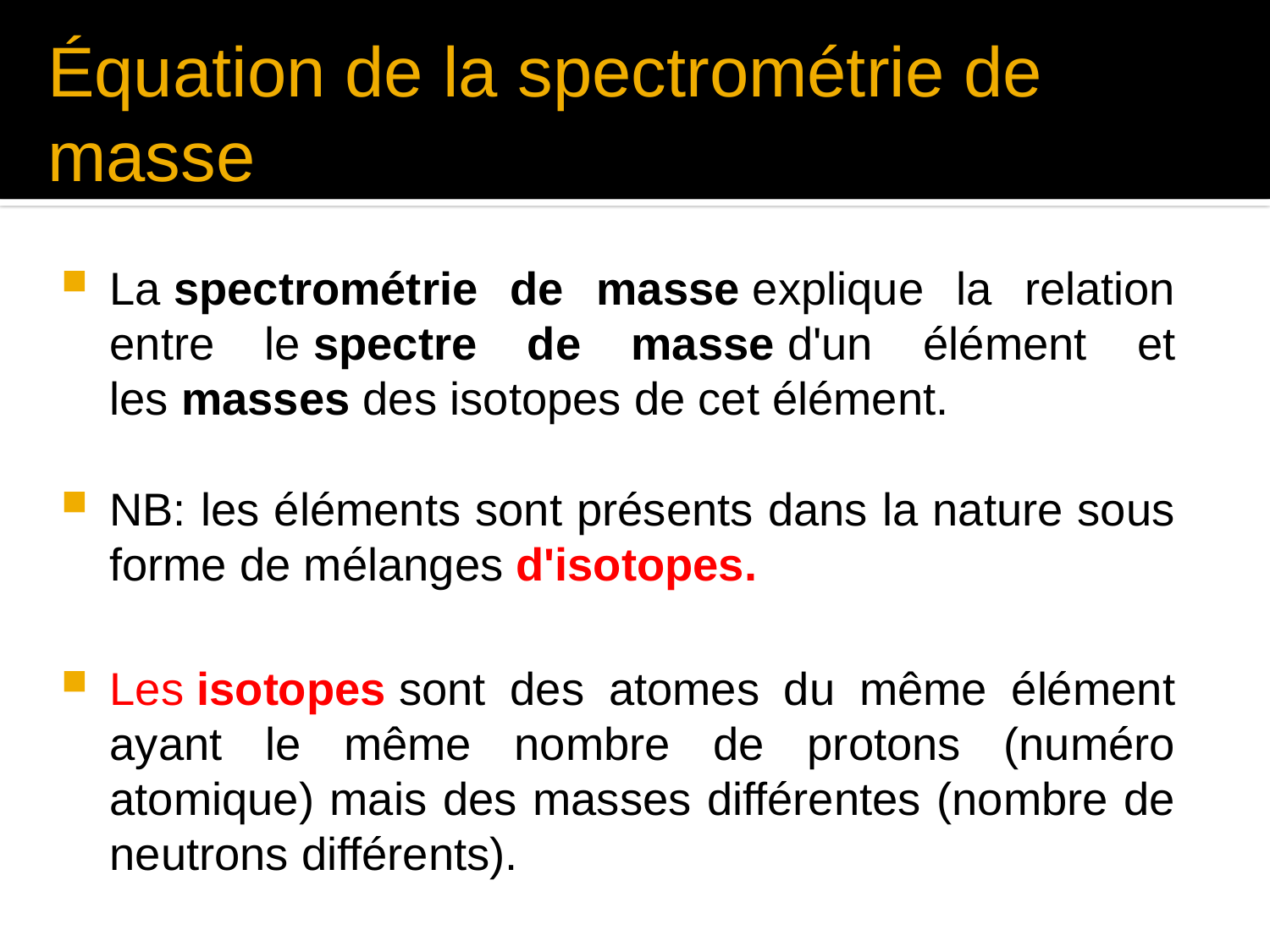

# Équation de la spectrométrie de masse
La spectrométrie de masse explique la relation entre le spectre de masse d'un élément et les masses des isotopes de cet élément.

NB: les éléments sont présents dans la nature sous forme de mélanges d'isotopes.

Les isotopes sont des atomes du même élément ayant le même nombre de protons (numéro atomique) mais des masses différentes (nombre de neutrons différents).